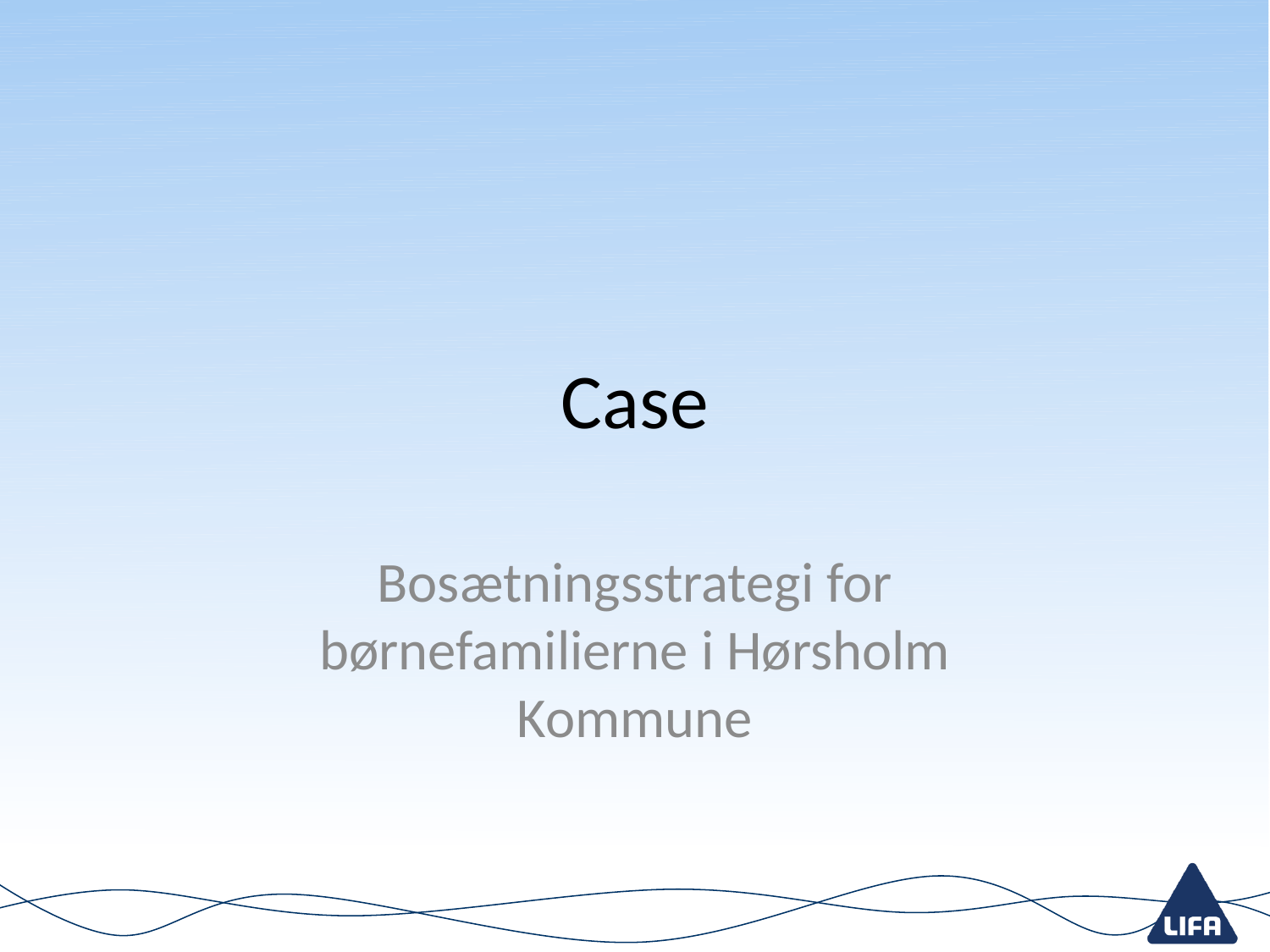

# Case
Bosætningsstrategi for børnefamilierne i Hørsholm Kommune